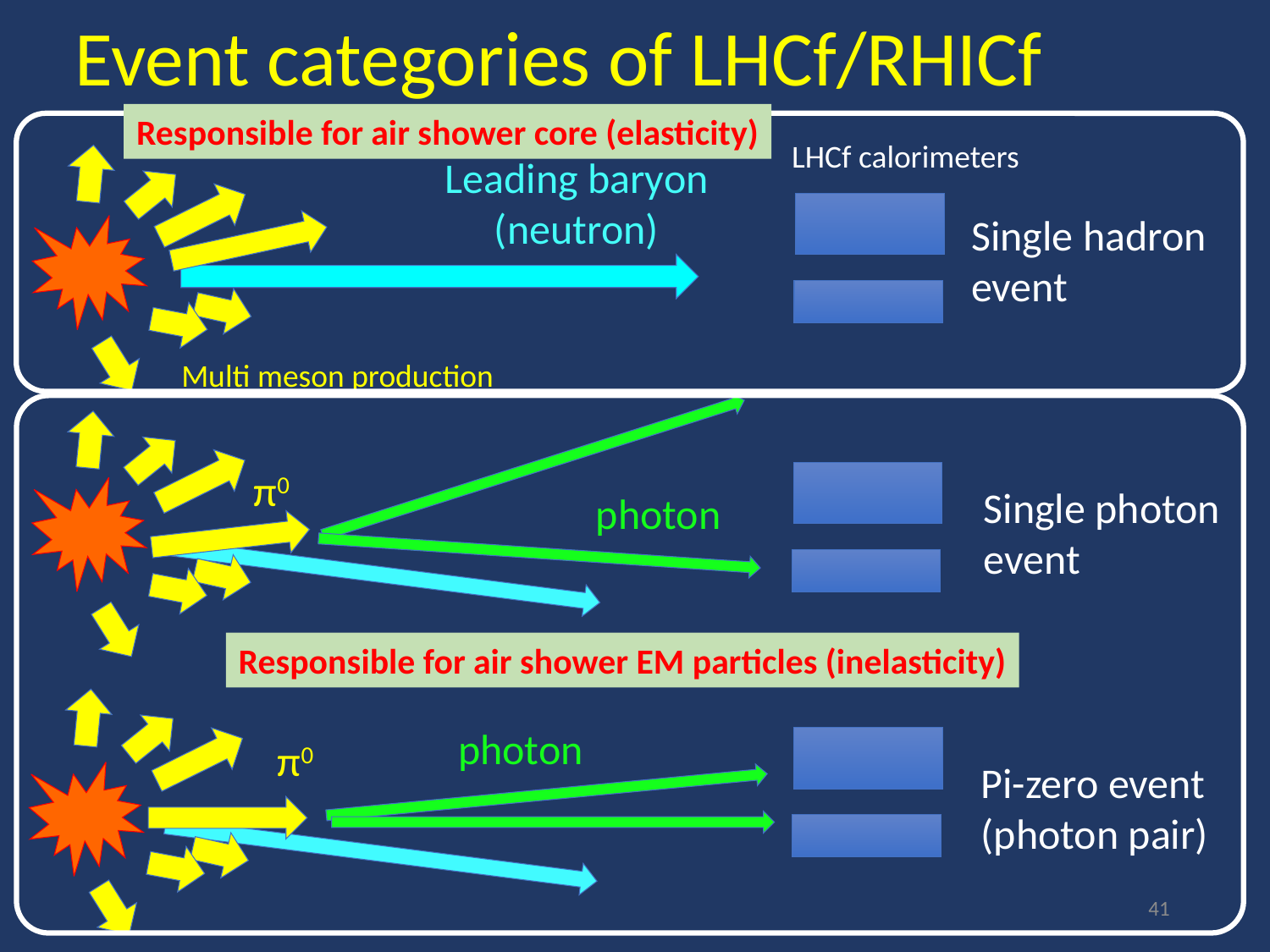

# Event categories of LHCf/RHICf
Responsible for air shower core (elasticity)

LHCf calorimeters
Leading baryon
(neutron)

Single hadron event

Multi meson production

Single photon event

π0
photon
Responsible for air shower EM particles (inelasticity)

photon

π0

Pi-zero event
(photon pair)

41